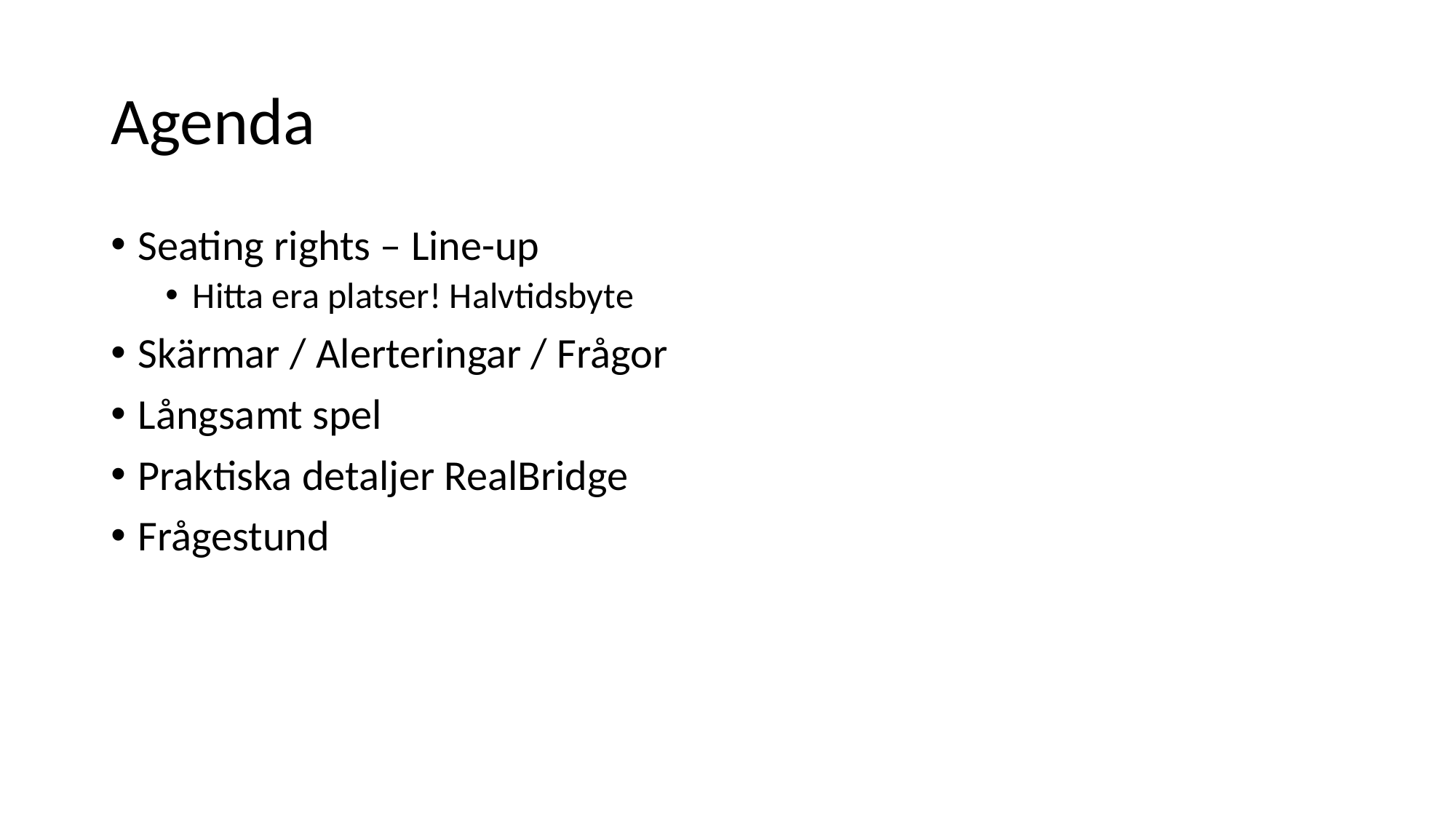

# Agenda
Seating rights – Line-up
Hitta era platser! Halvtidsbyte
Skärmar / Alerteringar / Frågor
Långsamt spel
Praktiska detaljer RealBridge
Frågestund